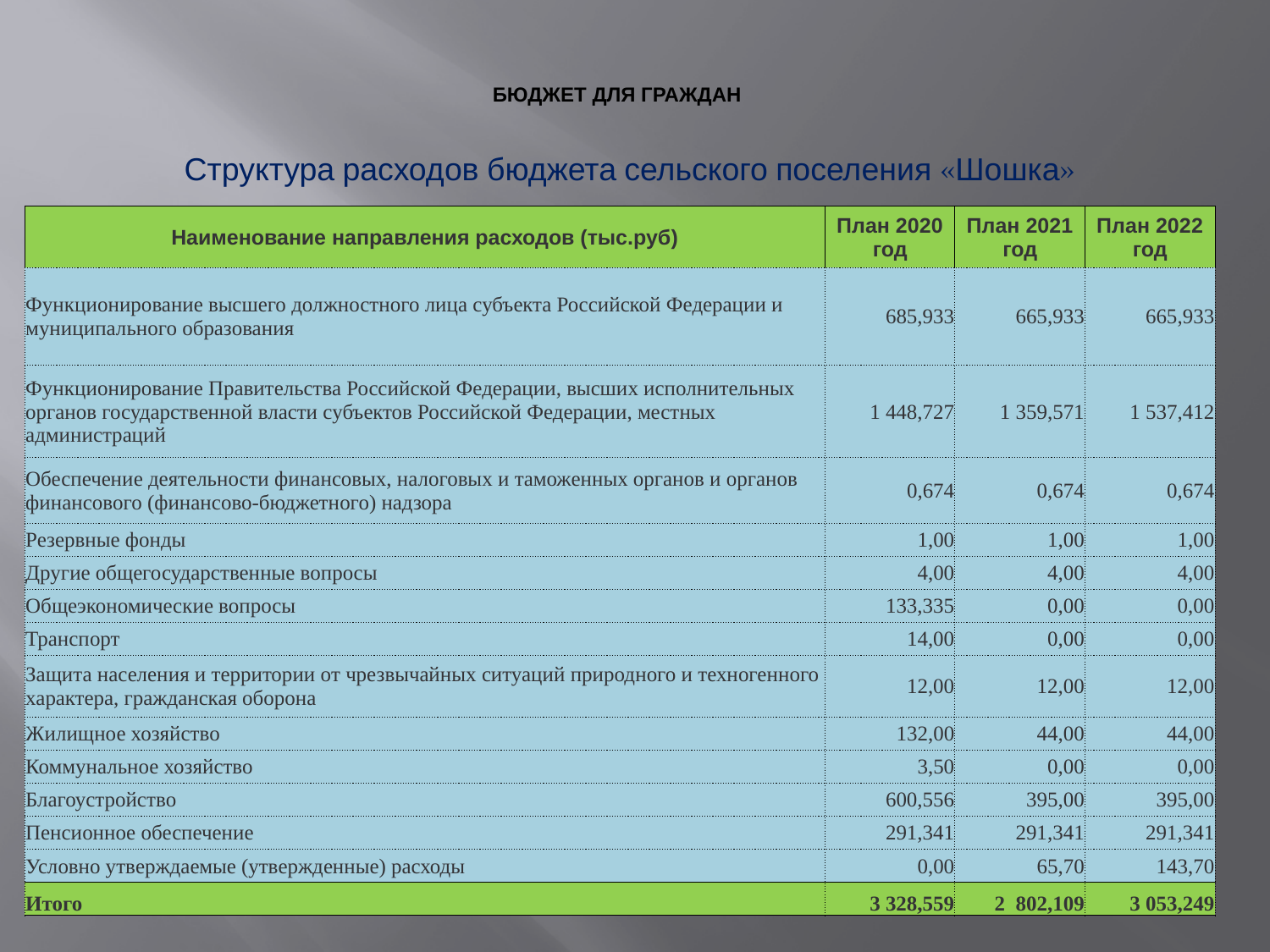

# БЮДЖЕТ ДЛЯ ГРАЖДАН
Структура расходов бюджета сельского поселения «Шошка»

| Наименование направления расходов (тыс.руб) | План 2020 год | План 2021 год | План 2022 год |
| --- | --- | --- | --- |
| Функционирование высшего должностного лица субъекта Российской Федерации и муниципального образования | 685,933 | 665,933 | 665,933 |
| Функционирование Правительства Российской Федерации, высших исполнительных органов государственной власти субъектов Российской Федерации, местных администраций | 1 448,727 | 1 359,571 | 1 537,412 |
| Обеспечение деятельности финансовых, налоговых и таможенных органов и органов финансового (финансово-бюджетного) надзора | 0,674 | 0,674 | 0,674 |
| Резервные фонды | 1,00 | 1,00 | 1,00 |
| Другие общегосударственные вопросы | 4,00 | 4,00 | 4,00 |
| Общеэкономические вопросы | 133,335 | 0,00 | 0,00 |
| Транспорт | 14,00 | 0,00 | 0,00 |
| Защита населения и территории от чрезвычайных ситуаций природного и техногенного характера, гражданская оборона | 12,00 | 12,00 | 12,00 |
| Жилищное хозяйство | 132,00 | 44,00 | 44,00 |
| Коммунальное хозяйство | 3,50 | 0,00 | 0,00 |
| Благоустройство | 600,556 | 395,00 | 395,00 |
| Пенсионное обеспечение | 291,341 | 291,341 | 291,341 |
| Условно утверждаемые (утвержденные) расходы | 0,00 | 65,70 | 143,70 |
| Итого | 3 328,559 | 2 802,109 | 3 053,249 |